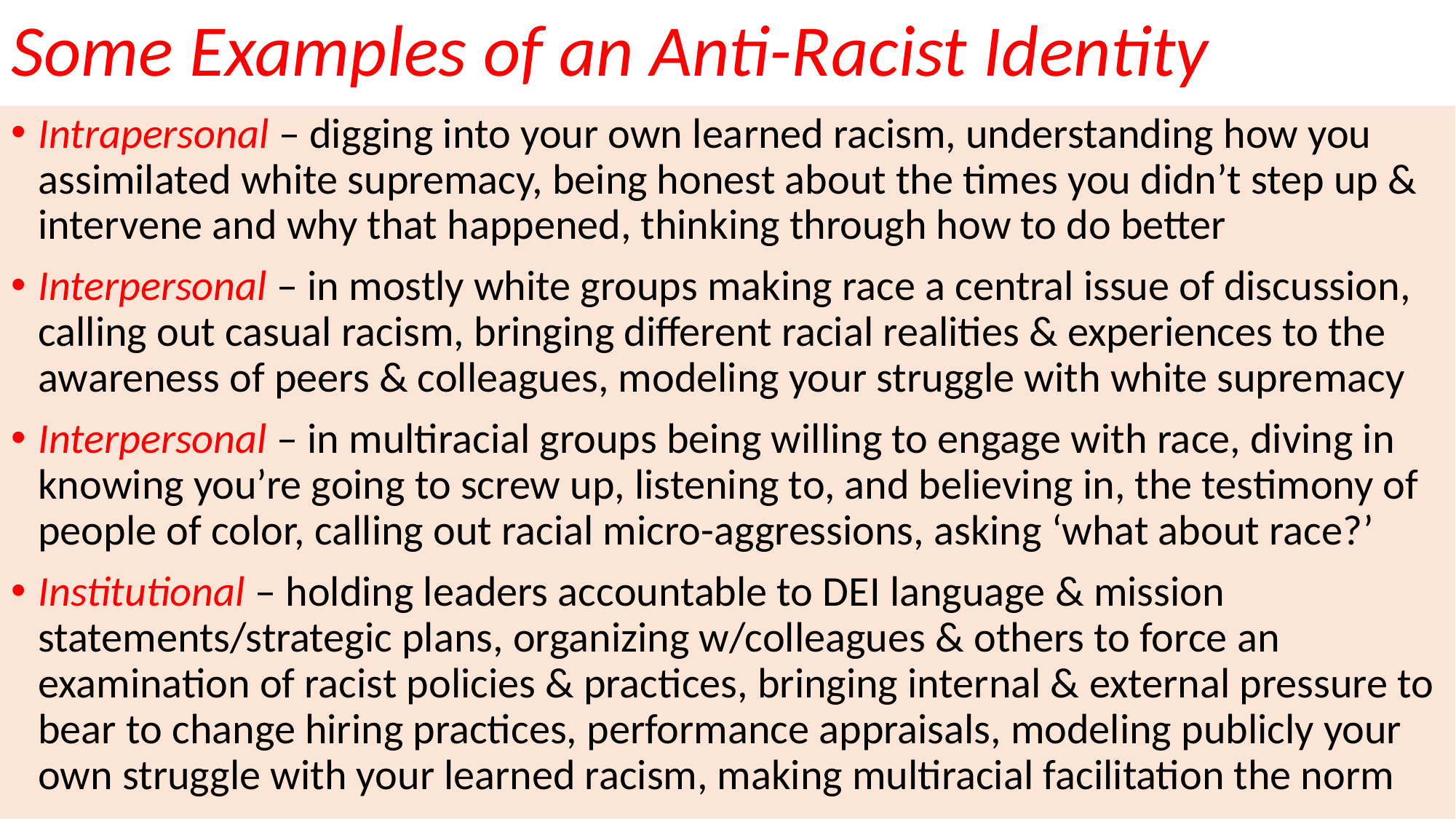

# Some Examples of an Anti-Racist Identity
Intrapersonal – digging into your own learned racism, understanding how you assimilated white supremacy, being honest about the times you didn’t step up & intervene and why that happened, thinking through how to do better
Interpersonal – in mostly white groups making race a central issue of discussion, calling out casual racism, bringing different racial realities & experiences to the awareness of peers & colleagues, modeling your struggle with white supremacy
Interpersonal – in multiracial groups being willing to engage with race, diving in knowing you’re going to screw up, listening to, and believing in, the testimony of people of color, calling out racial micro-aggressions, asking ‘what about race?’
Institutional – holding leaders accountable to DEI language & mission statements/strategic plans, organizing w/colleagues & others to force an examination of racist policies & practices, bringing internal & external pressure to bear to change hiring practices, performance appraisals, modeling publicly your own struggle with your learned racism, making multiracial facilitation the norm